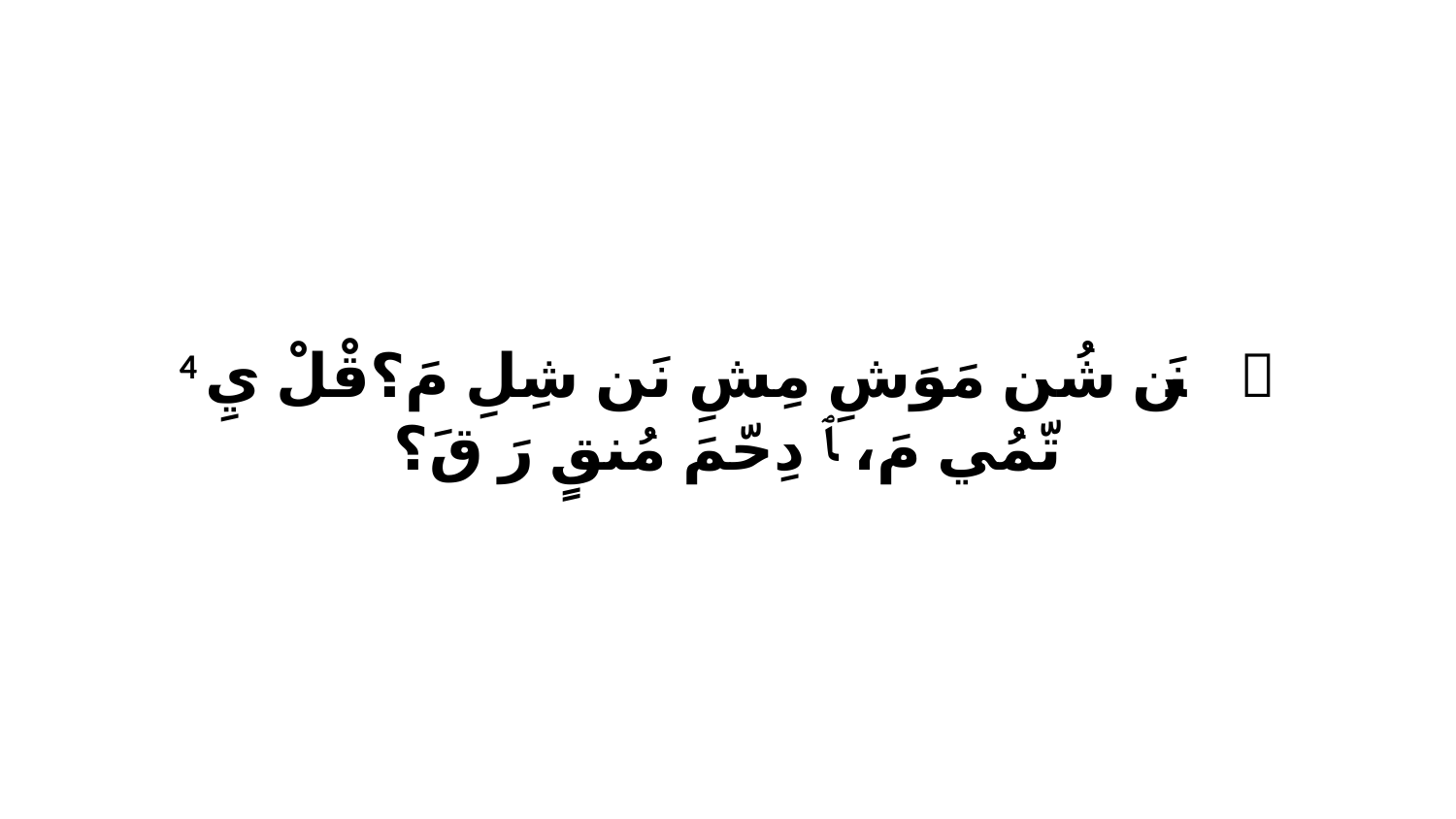

4 ﭑ نَن ﭑ شُن مَوَشِ مِشِ نَن شِلِ مَ؟قْلْ يِ تّمُي مَ، ﭑ دِحّمَ مُنقٍ رَ قَ؟